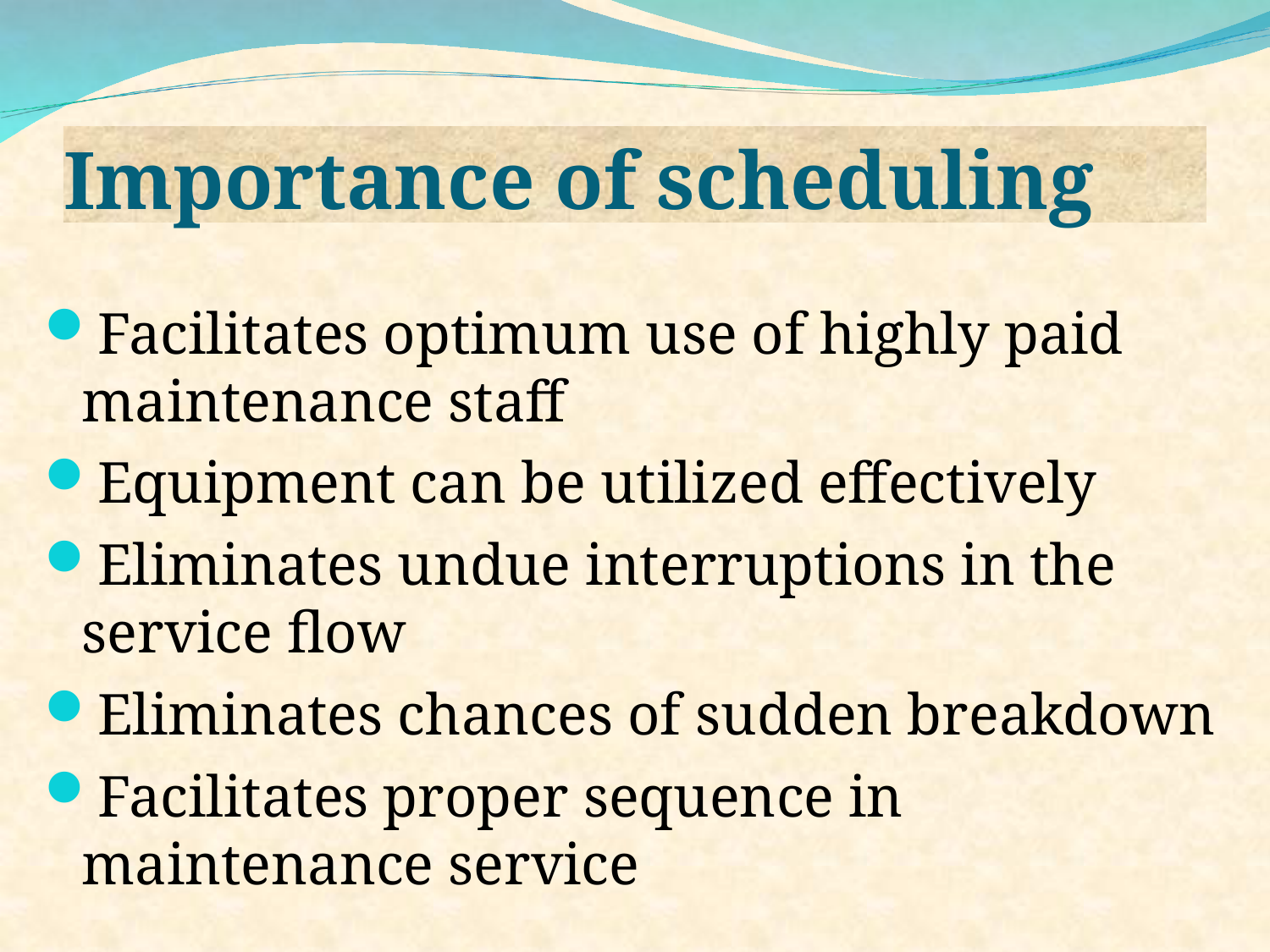

Importance of scheduling

Facilitates optimum use of highly paid maintenance staff
Equipment can be utilized effectively
Eliminates undue interruptions in the service flow
Eliminates chances of sudden breakdown
Facilitates proper sequence in maintenance service